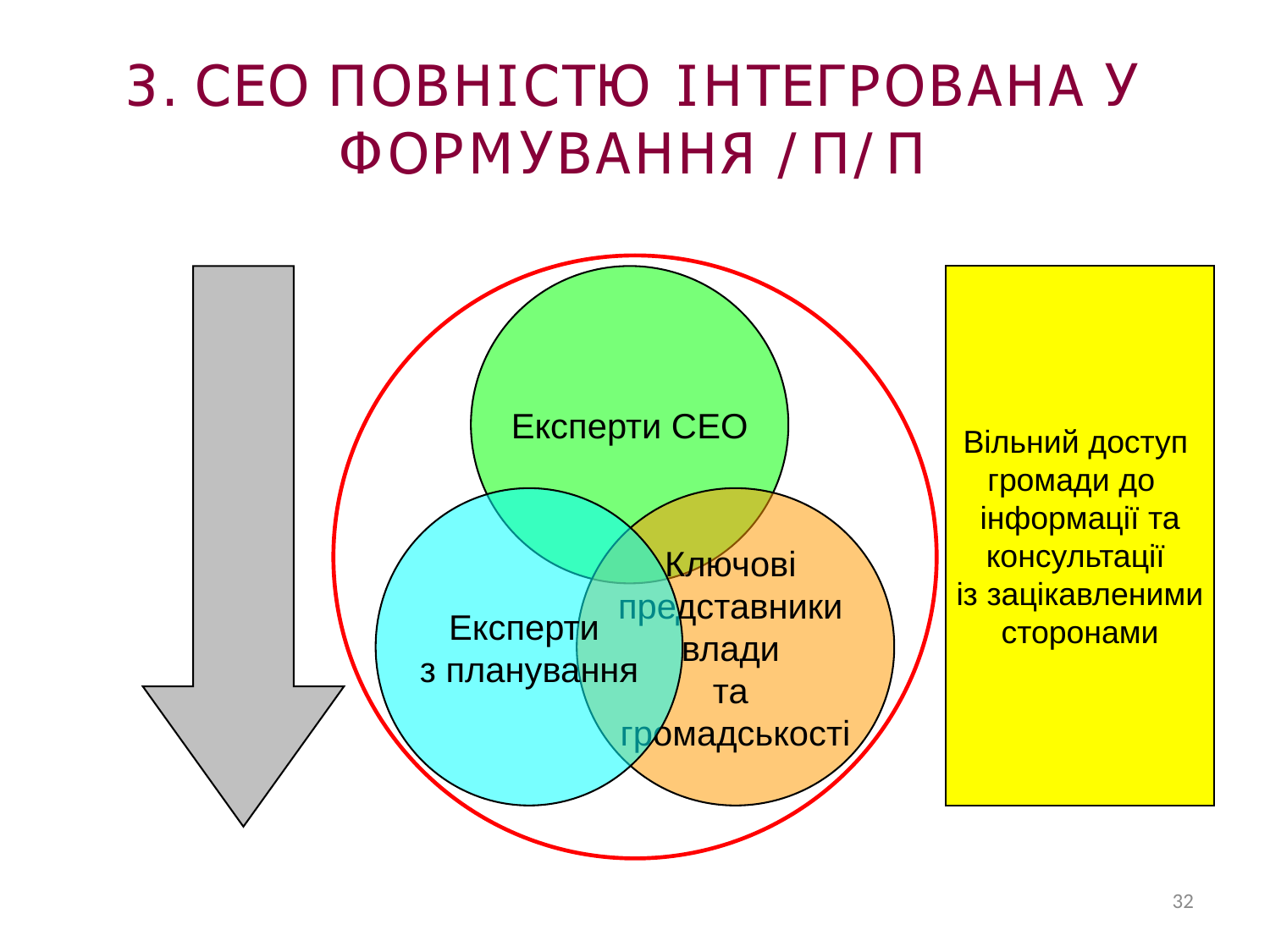

# 3. СЕО повністю інтегрована у формування /П/П

Експерти СЕО
Вільний доступ
громади до
інформації та
консультації
із зацікавленими
сторонами
Експерти
з планування
Ключові
представники
влади
та
громадськості
32